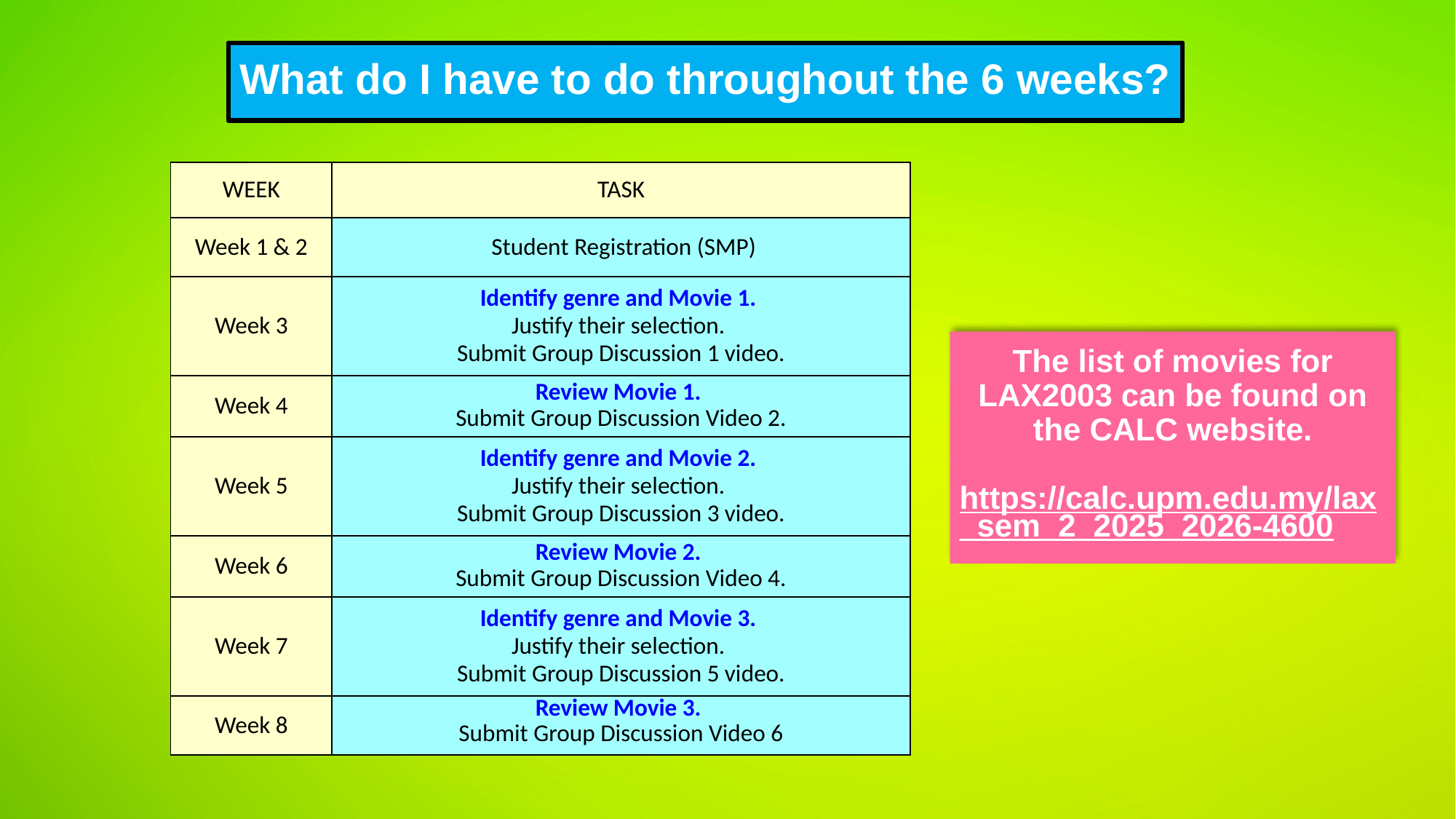

What do I have to do throughout the 6 weeks?
| WEEK | TASK |
| --- | --- |
| Week 1 & 2 | Student Registration (SMP) |
| Week 3 | Identify genre and Movie 1. Justify their selection.  Submit Group Discussion 1 video. |
| Week 4 | Review Movie 1. Submit Group Discussion Video 2. |
| Week 5 | Identify genre and Movie 2. Justify their selection.  Submit Group Discussion 3 video. |
| Week 6 | Review Movie 2. Submit Group Discussion Video 4. |
| Week 7 | Identify genre and Movie 3. Justify their selection.  Submit Group Discussion 5 video. |
| Week 8 | Review Movie 3. Submit Group Discussion Video 6 |
The list of movies for LAX2003 can be found on the CALC website.
https://calc.upm.edu.my/lax_sem_2_2025_2026-4600